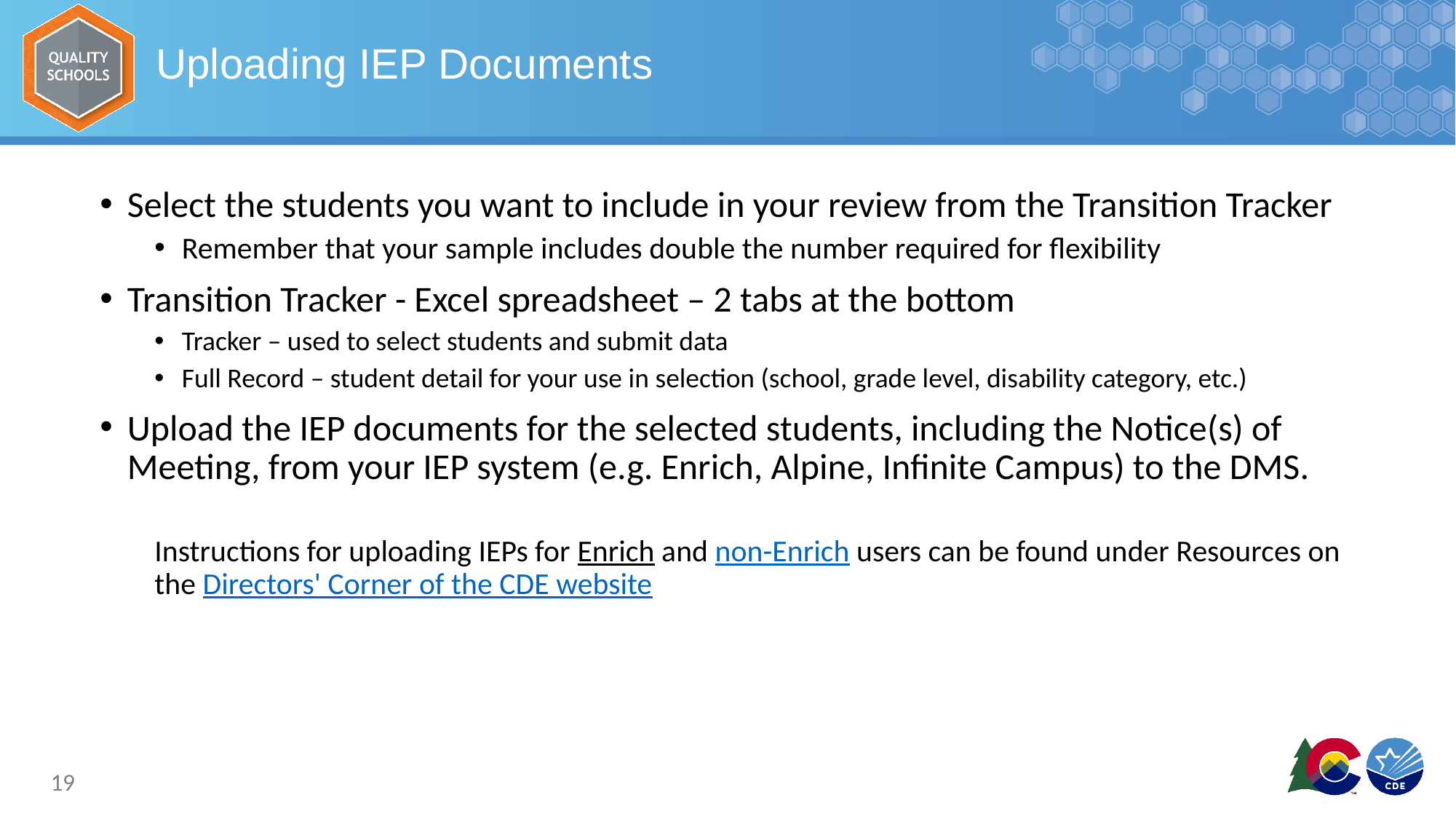

# Uploading IEP Documents
Select the students you want to include in your review from the Transition Tracker
Remember that your sample includes double the number required for flexibility
Transition Tracker - Excel spreadsheet – 2 tabs at the bottom
Tracker – used to select students and submit data
Full Record – student detail for your use in selection (school, grade level, disability category, etc.)
Upload the IEP documents for the selected students, including the Notice(s) of Meeting, from your IEP system (e.g. Enrich, Alpine, Infinite Campus) to the DMS.

Instructions for uploading IEPs for Enrich and non-Enrich users can be found under Resources on the Directors' Corner of the CDE website

19